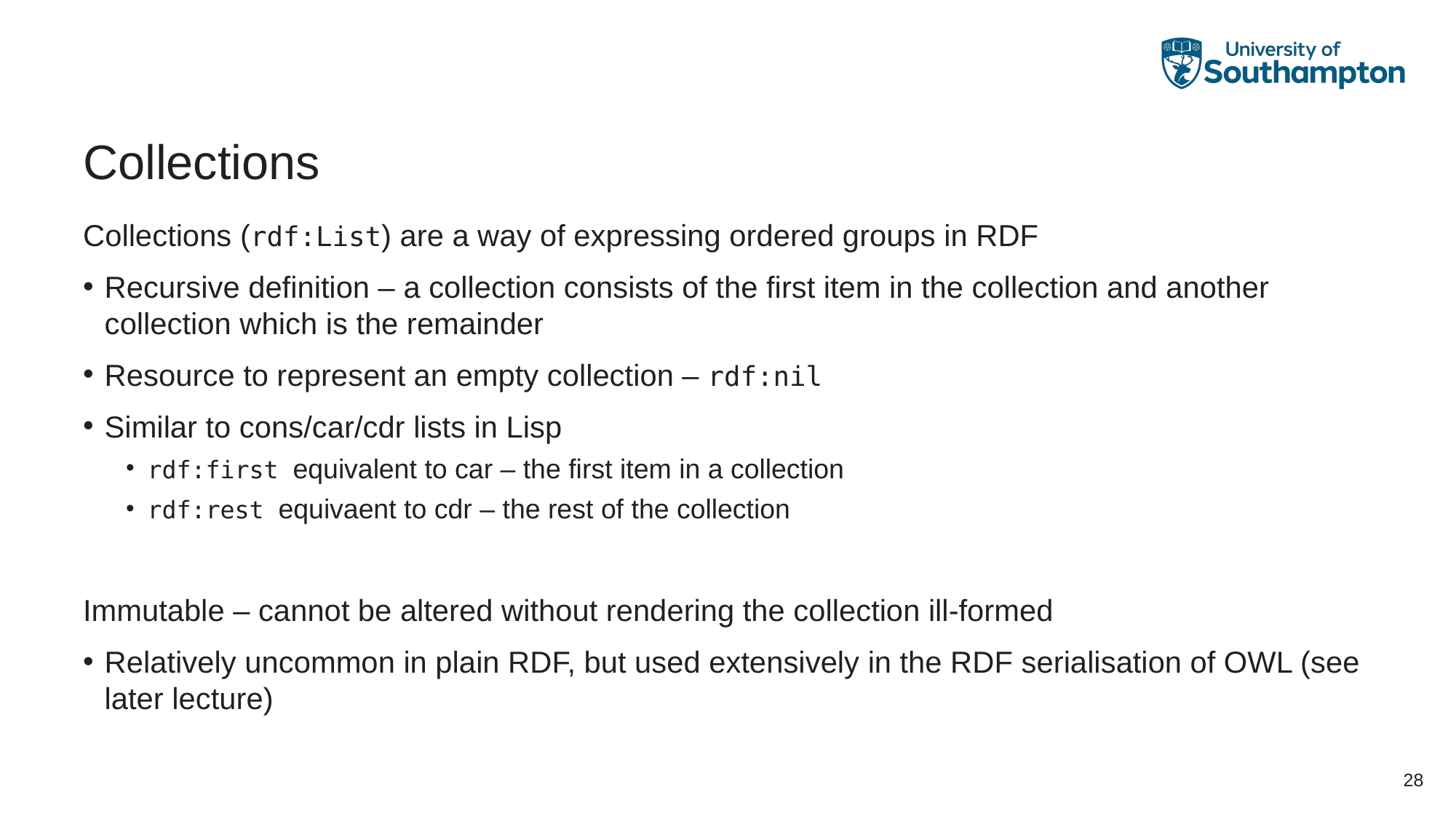

# Collections
Collections (rdf:List) are a way of expressing ordered groups in RDF
Recursive definition – a collection consists of the first item in the collection and another collection which is the remainder
Resource to represent an empty collection – rdf:nil
Similar to cons/car/cdr lists in Lisp
rdf:first equivalent to car – the first item in a collection
rdf:rest equivaent to cdr – the rest of the collection

Immutable – cannot be altered without rendering the collection ill-formed
Relatively uncommon in plain RDF, but used extensively in the RDF serialisation of OWL (see later lecture)